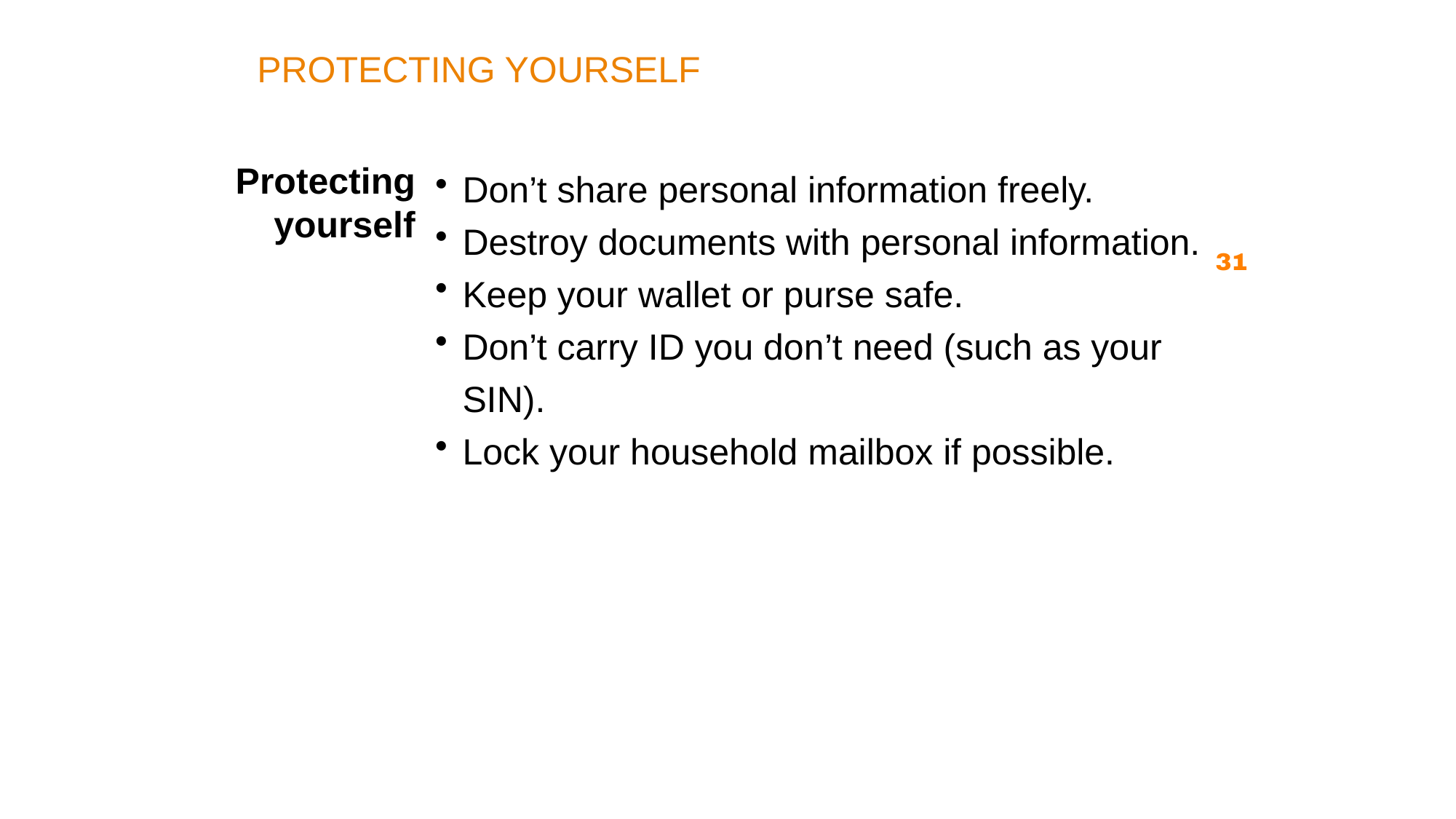

PROTECTING YOURSELF
Don’t share personal information freely.
Destroy documents with personal information.
Keep your wallet or purse safe.
Don’t carry ID you don’t need (such as your SIN).
Lock your household mailbox if possible.
Protecting yourself
31